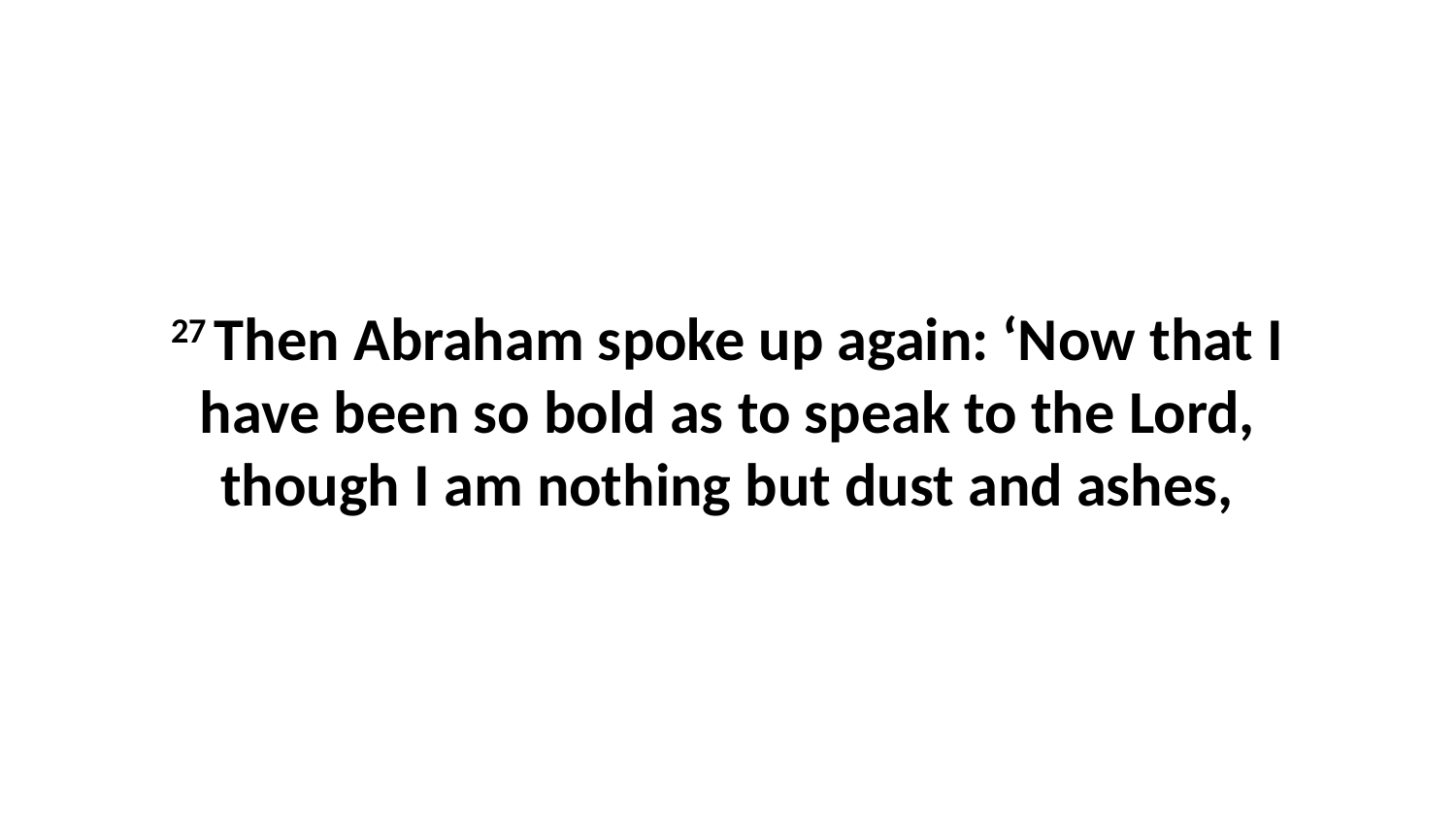

27 Then Abraham spoke up again: ‘Now that I have been so bold as to speak to the Lord, though I am nothing but dust and ashes,